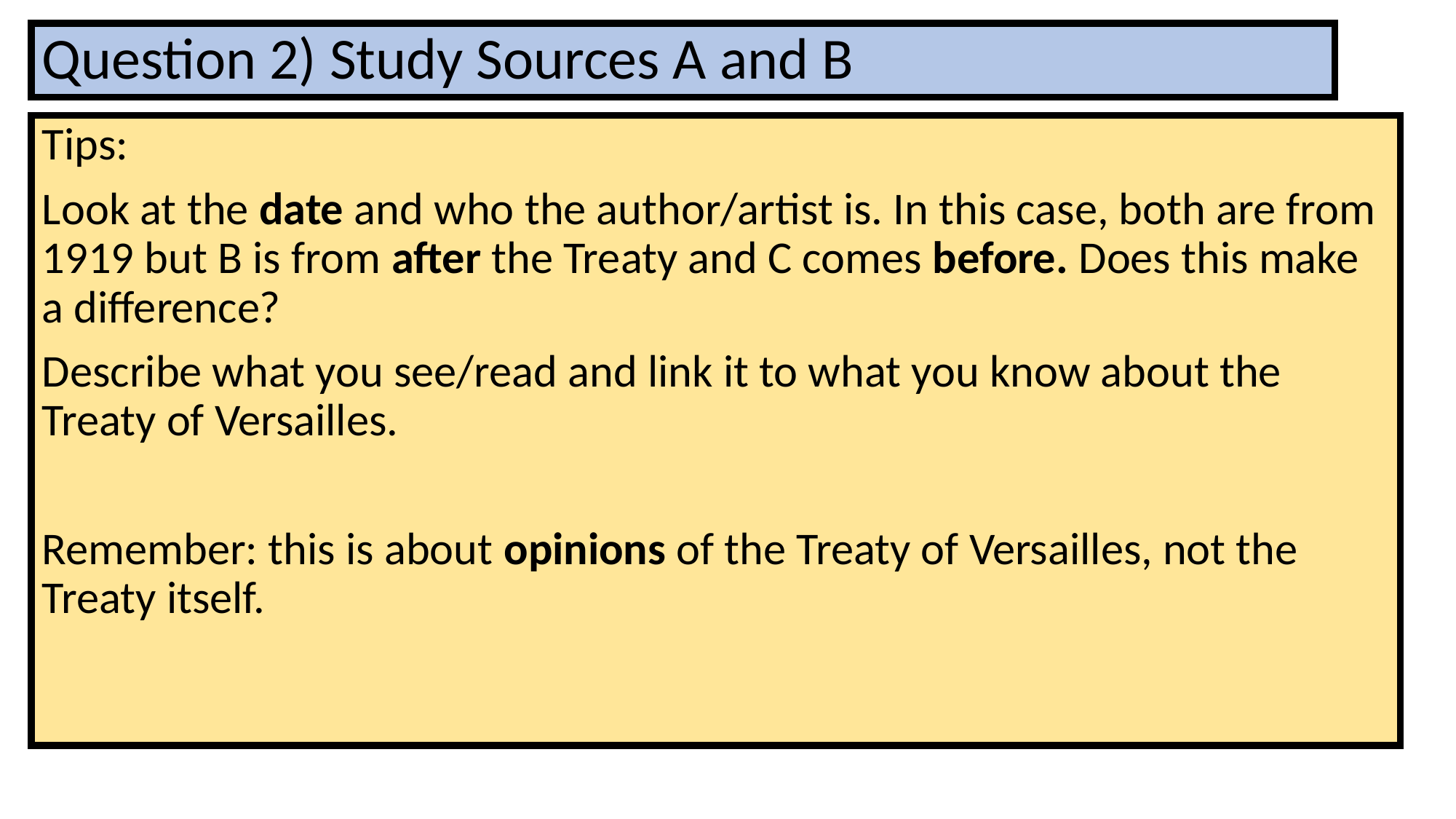

# Question 2) Study Sources A and B
Tips:
Look at the date and who the author/artist is. In this case, both are from 1919 but B is from after the Treaty and C comes before. Does this make a difference?
Describe what you see/read and link it to what you know about the Treaty of Versailles.

Remember: this is about opinions of the Treaty of Versailles, not the Treaty itself.